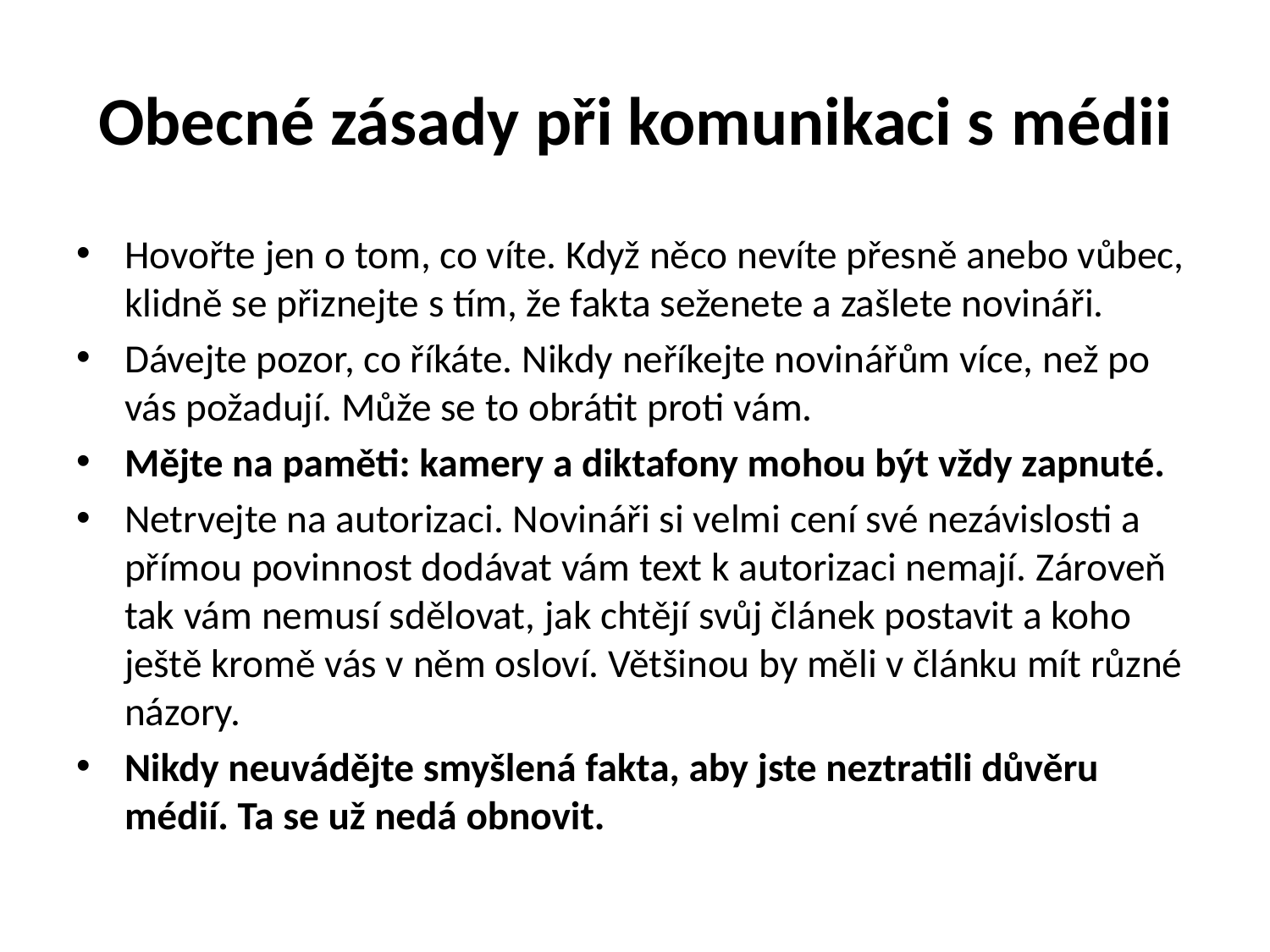

# Obecné zásady při komunikaci s médii
Hovořte jen o tom, co víte. Když něco nevíte přesně anebo vůbec, klidně se přiznejte s tím, že fakta seženete a zašlete novináři.
Dávejte pozor, co říkáte. Nikdy neříkejte novinářům více, než po vás požadují. Může se to obrátit proti vám.
Mějte na paměti: kamery a diktafony mohou být vždy zapnuté.
Netrvejte na autorizaci. Novináři si velmi cení své nezávislosti a přímou povinnost dodávat vám text k autorizaci nemají. Zároveň tak vám nemusí sdělovat, jak chtějí svůj článek postavit a koho ještě kromě vás v něm osloví. Většinou by měli v článku mít různé názory.
Nikdy neuvádějte smyšlená fakta, aby jste neztratili důvěru médií. Ta se už nedá obnovit.